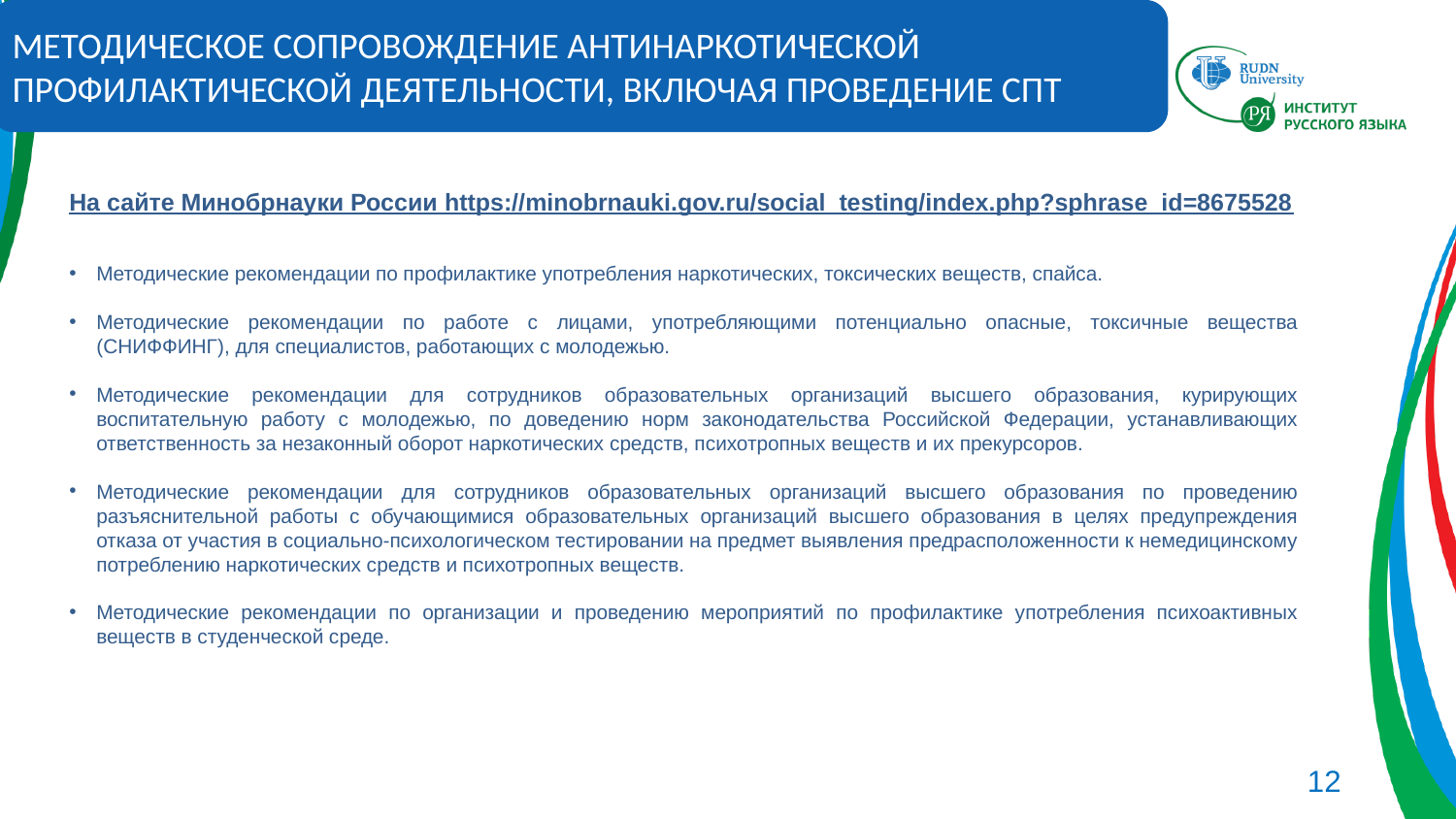

МЕТОДИЧЕСКОЕ СОПРОВОЖДЕНИЕ АНТИНАРКОТИЧЕСКОЙ ПРОФИЛАКТИЧЕСКОЙ ДЕЯТЕЛЬНОСТИ, ВКЛЮЧАЯ ПРОВЕДЕНИЕ СПТ
На сайте Минобрнауки России https://minobrnauki.gov.ru/social_testing/index.php?sphrase_id=8675528
Методические рекомендации по профилактике употребления наркотических, токсических веществ, спайса.

Методические рекомендации по работе с лицами, употребляющими потенциально опасные, токсичные вещества (СНИФФИНГ), для специалистов, работающих с молодежью.

Методические рекомендации для сотрудников образовательных организаций высшего образования, курирующих воспитательную работу с молодежью, по доведению норм законодательства Российской Федерации, устанавливающих ответственность за незаконный оборот наркотических средств, психотропных веществ и их прекурсоров.

Методические рекомендации для сотрудников образовательных организаций высшего образования по проведению разъяснительной работы с обучающимися образовательных организаций высшего образования в целях предупреждения отказа от участия в социально-психологическом тестировании на предмет выявления предрасположенности к немедицинскому потреблению наркотических средств и психотропных веществ.

Методические рекомендации по организации и проведению мероприятий по профилактике употребления психоактивных веществ в студенческой среде.
12